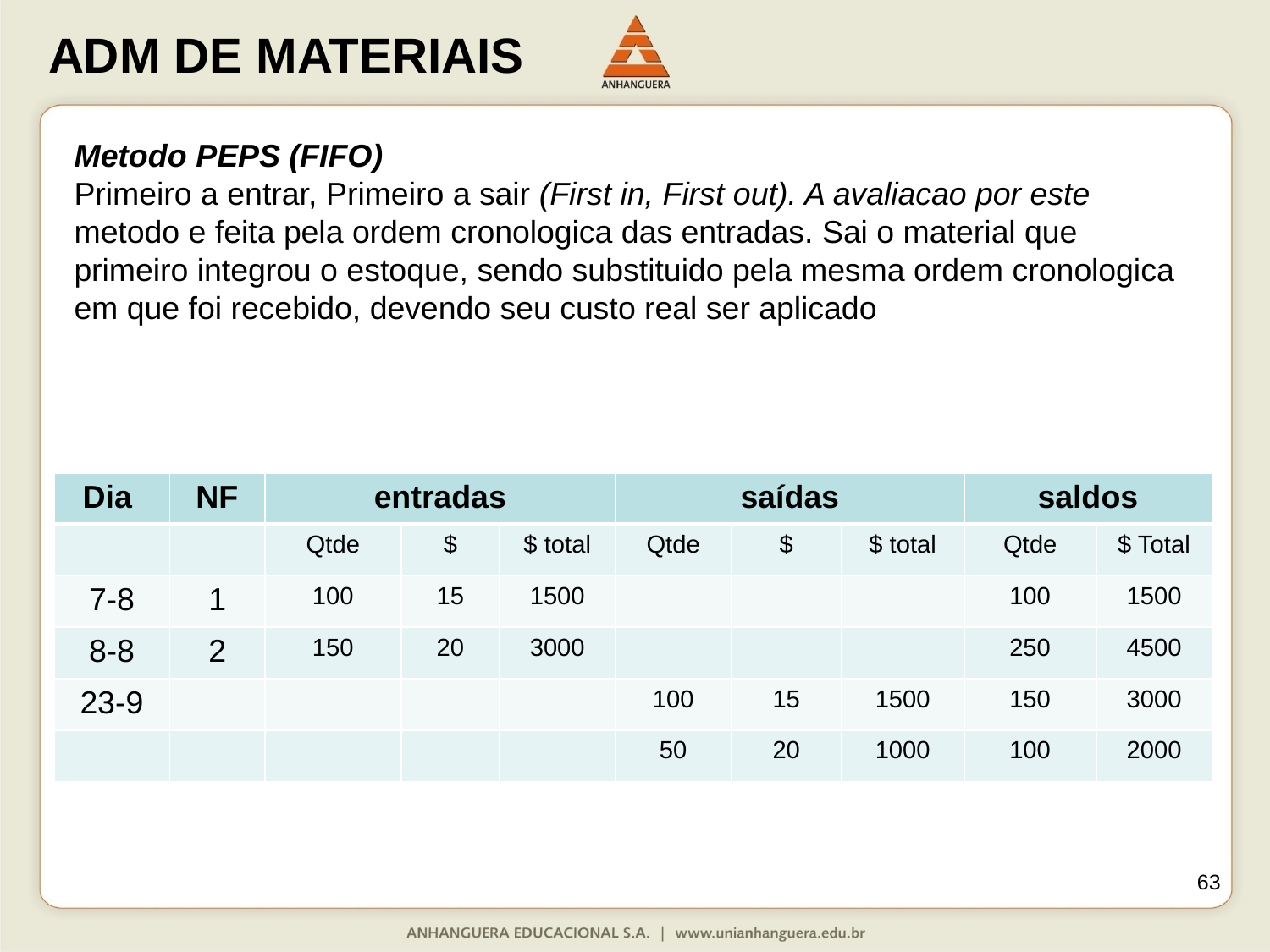

Metodo PEPS (FIFO)
Primeiro a entrar, Primeiro a sair (First in, First out). A avaliacao por este
metodo e feita pela ordem cronologica das entradas. Sai o material que primeiro integrou o estoque, sendo substituido pela mesma ordem cronologica em que foi recebido, devendo seu custo real ser aplicado
| Dia | NF | entradas |  |  | saídas |  |  | saldos |  |
| --- | --- | --- | --- | --- | --- | --- | --- | --- | --- |
|  |  | Qtde | $ | $ total | Qtde | $ | $ total | Qtde | $ Total |
| 7-8 | 1 | 100 | 15 | 1500 |  |  |  | 100 | 1500 |
| 8-8 | 2 | 150 | 20 | 3000 |  |  |  | 250 | 4500 |
| 23-9 |  |  |  |  | 100 | 15 | 1500 | 150 | 3000 |
|  |  |  |  |  | 50 | 20 | 1000 | 100 | 2000 |
63